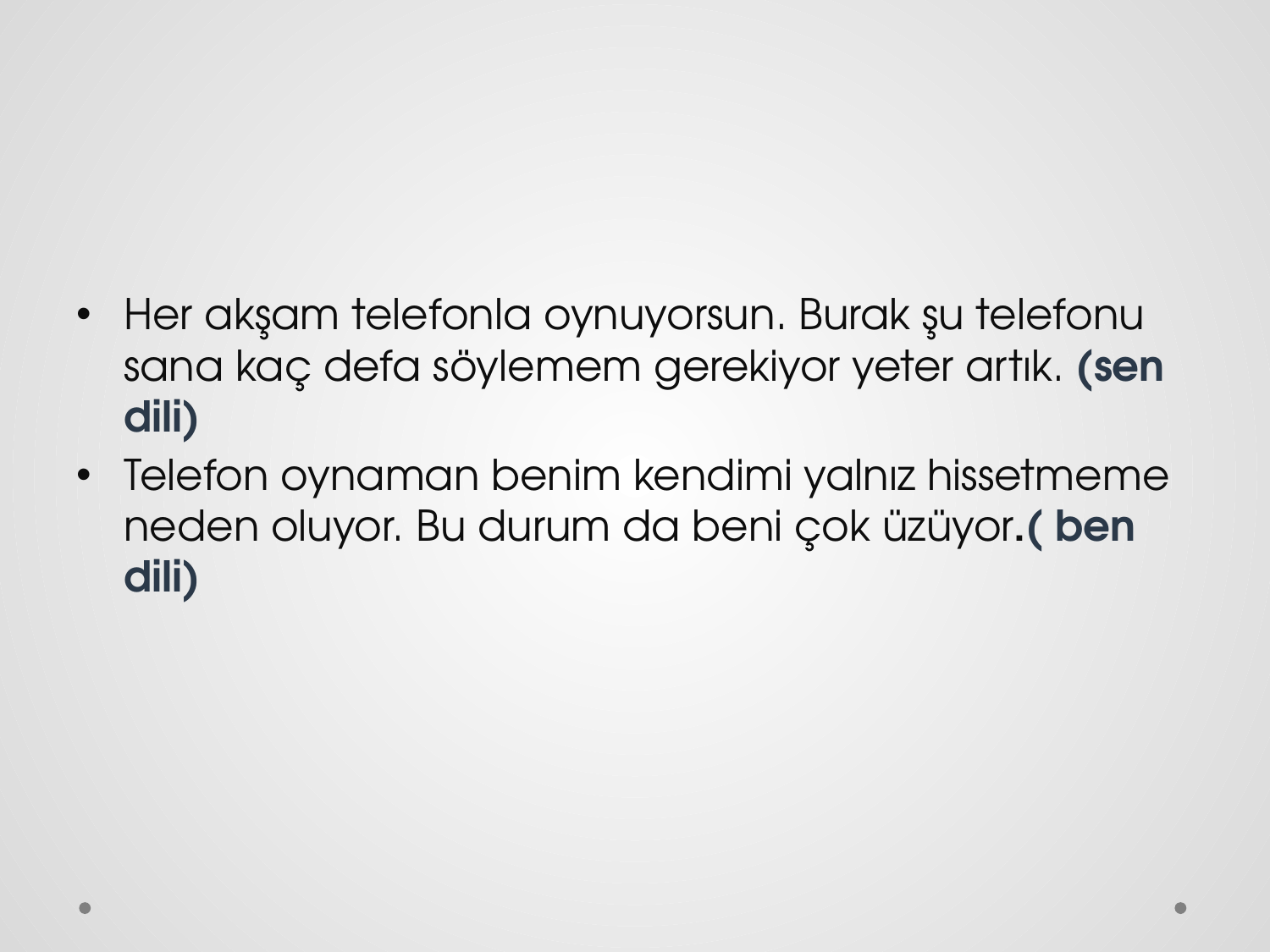

Her akşam telefonla oynuyorsun. Burak şu telefonu sana kaç defa söylemem gerekiyor yeter artık. (sen dili)
Telefon oynaman benim kendimi yalnız hissetmeme neden oluyor. Bu durum da beni çok üzüyor.( ben dili)